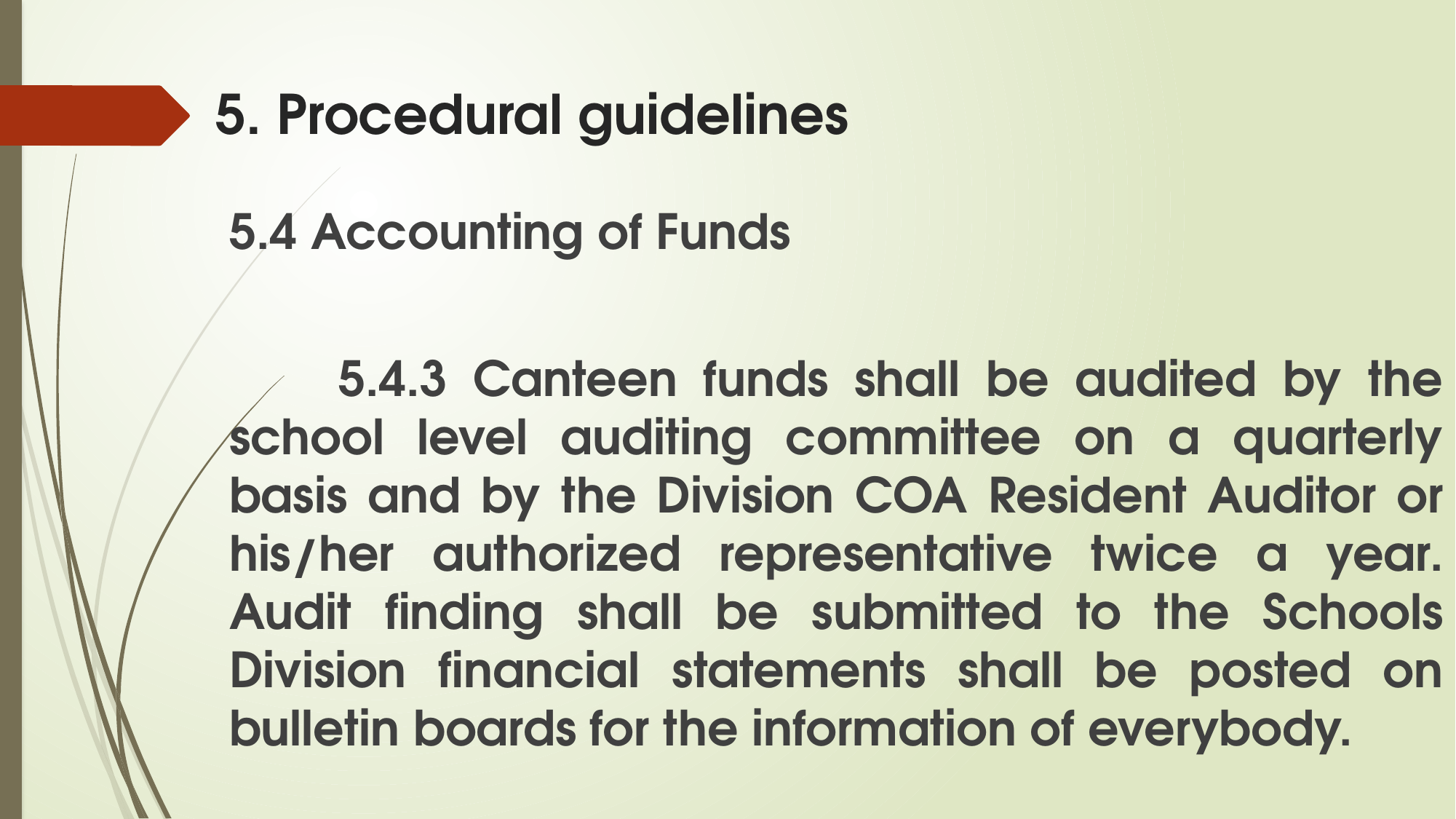

# 5. Procedural guidelines
5.4 Accounting of Funds

	5.4.3 Canteen funds shall be audited by the school level auditing committee on a quarterly basis and by the Division COA Resident Auditor or his/her authorized representative twice a year. Audit finding shall be submitted to the Schools Division financial statements shall be posted on bulletin boards for the information of everybody.